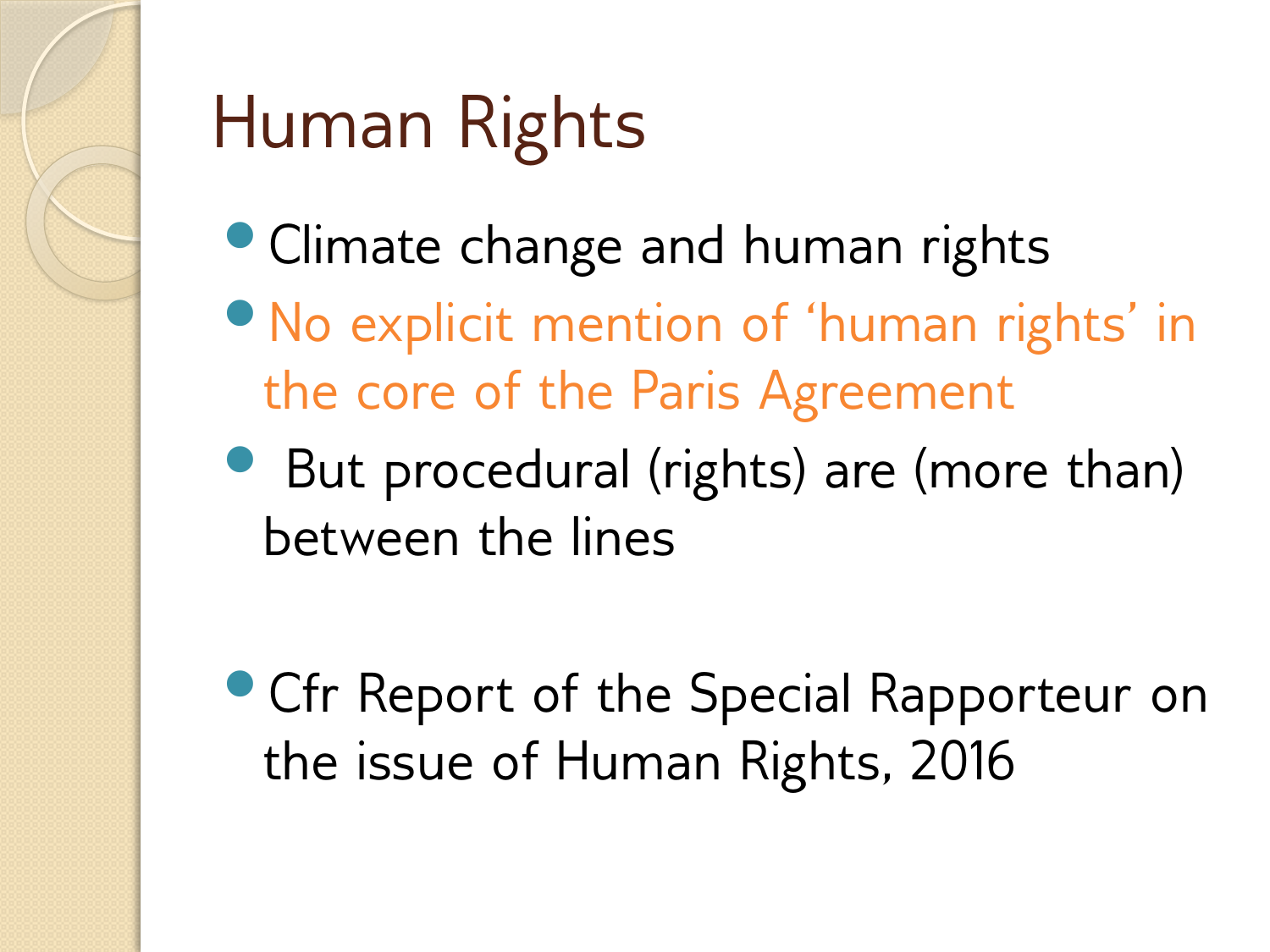

# Human Rights
Climate change and human rights
No explicit mention of ‘human rights’ in the core of the Paris Agreement
 But procedural (rights) are (more than) between the lines

Cfr Report of the Special Rapporteur on the issue of Human Rights, 2016